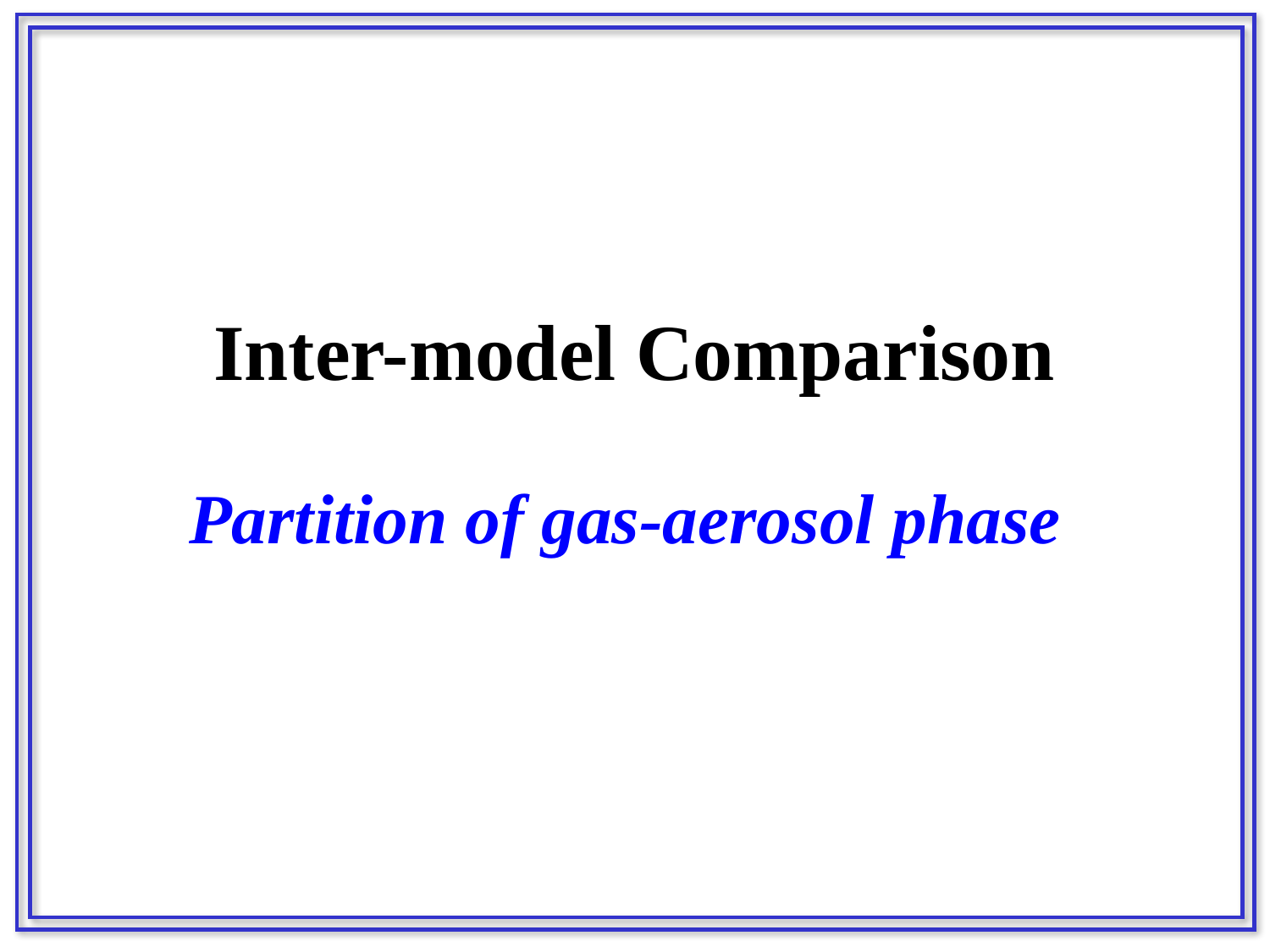

# Inter-model Comparison Partition of gas-aerosol phase